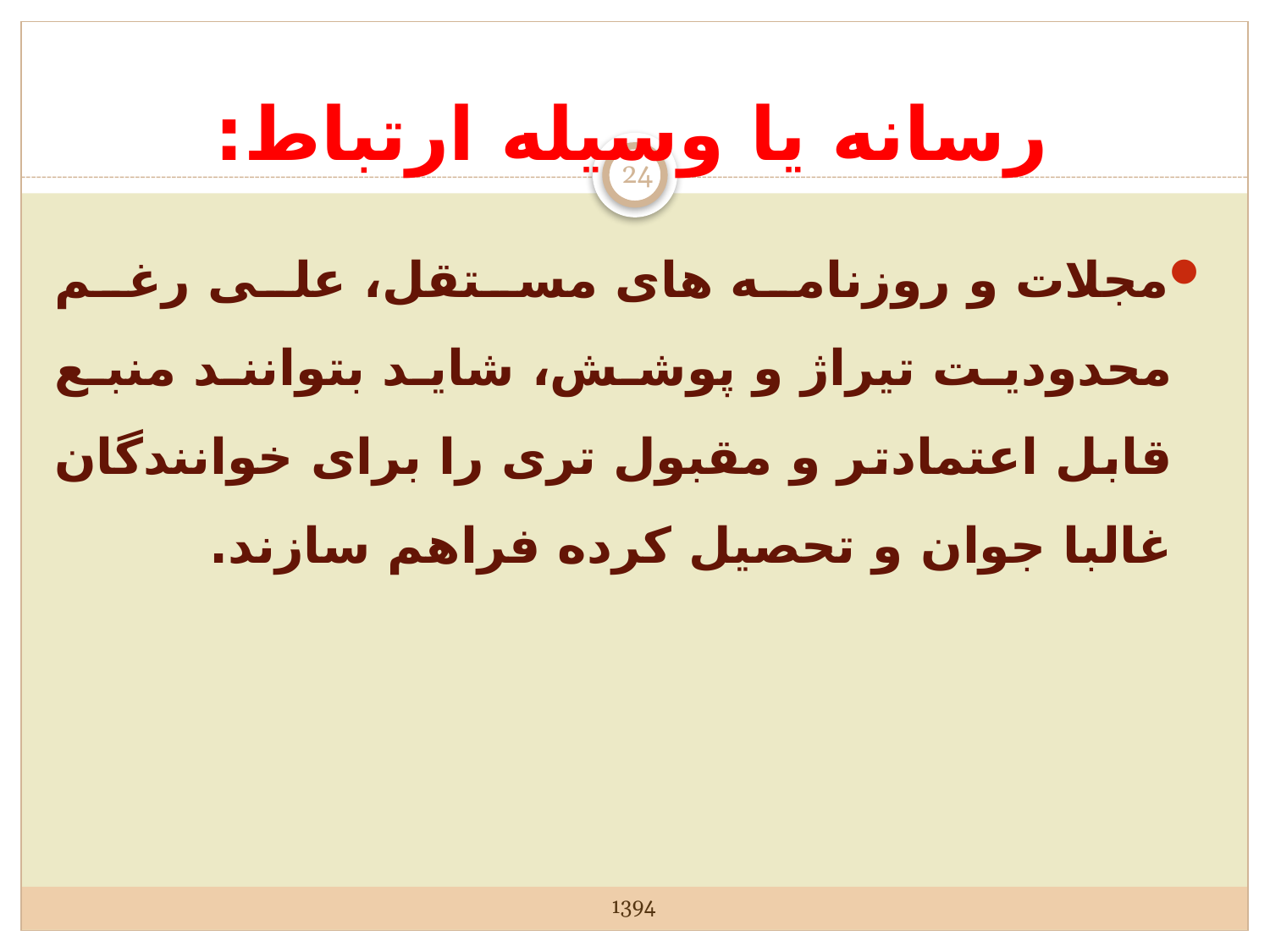

# رسانه یا وسیله ارتباط:
24
مجلات و روزنامه های مستقل، علی رغم محدودیت تیراژ و پوشش، شاید بتوانند منبع قابل اعتمادتر و مقبول تری را برای خوانندگان غالبا جوان و تحصیل کرده فراهم سازند.

1394